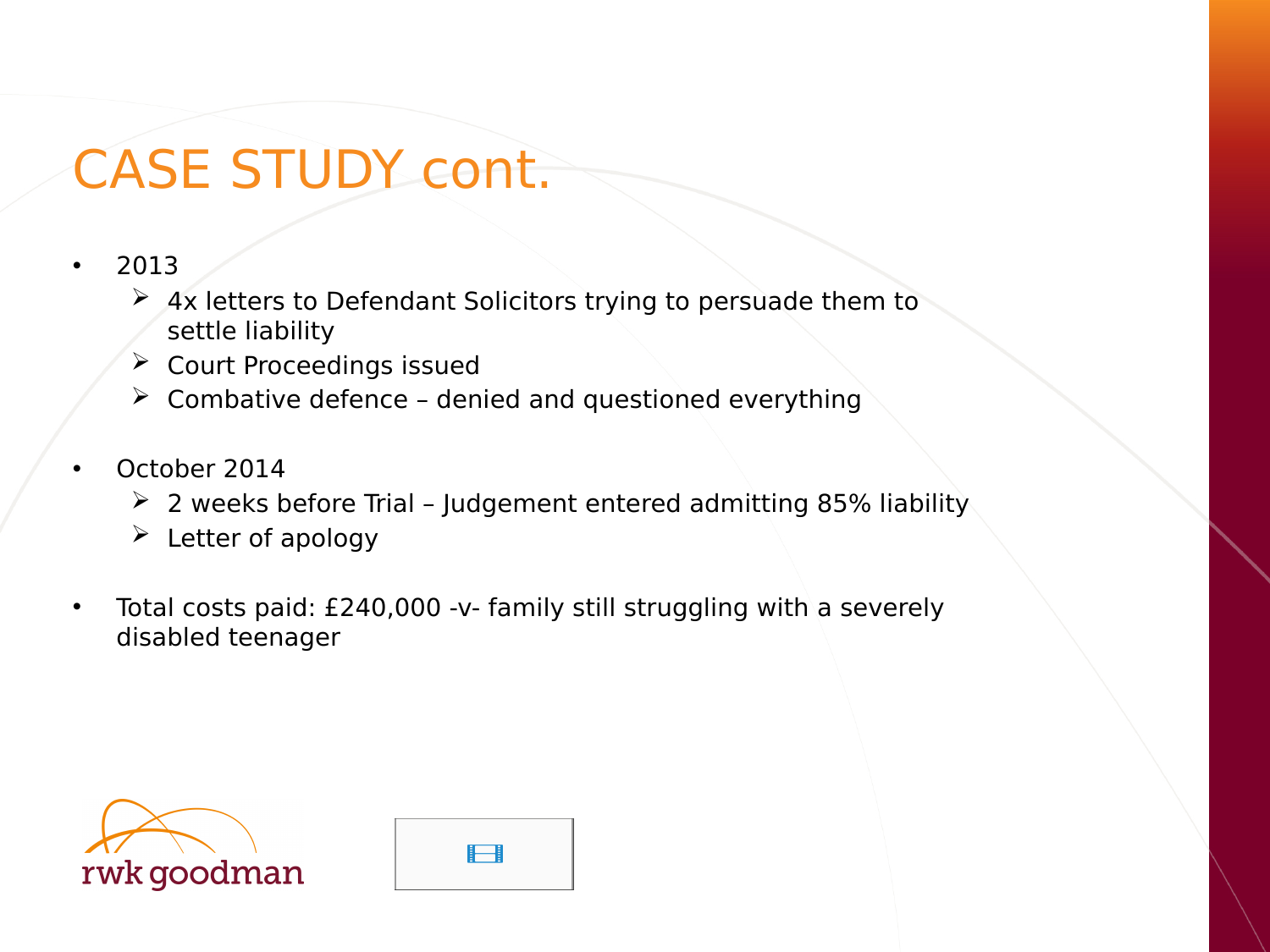

CASE STUDY cont.

2013
4x letters to Defendant Solicitors trying to persuade them to settle liability
Court Proceedings issued
Combative defence – denied and questioned everything

October 2014
2 weeks before Trial – Judgement entered admitting 85% liability
Letter of apology

Total costs paid: £240,000 -v- family still struggling with a severely disabled teenager